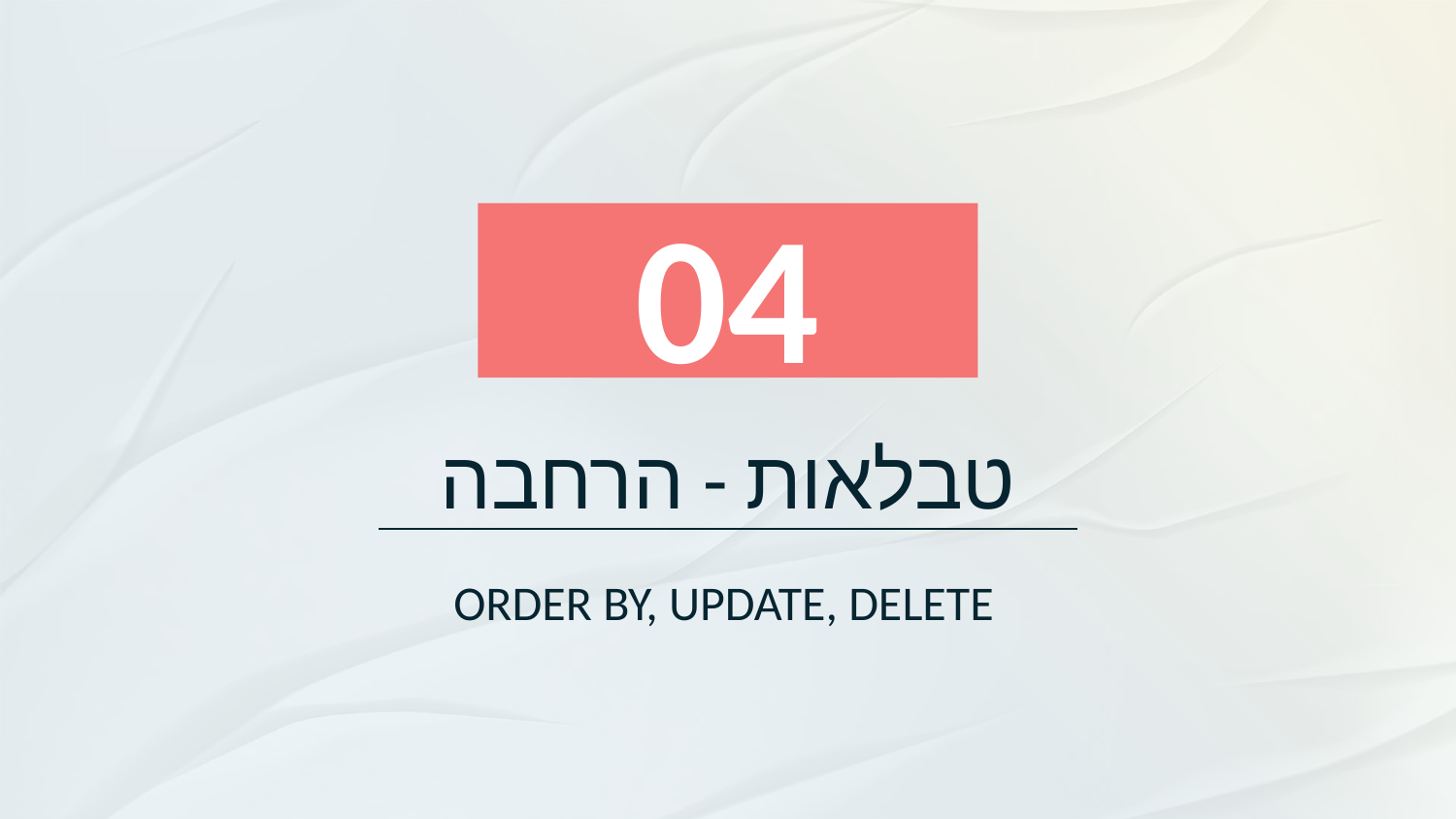

# 04
טבלאות - הרחבה
ORDER BY, UPDATE, DELETE